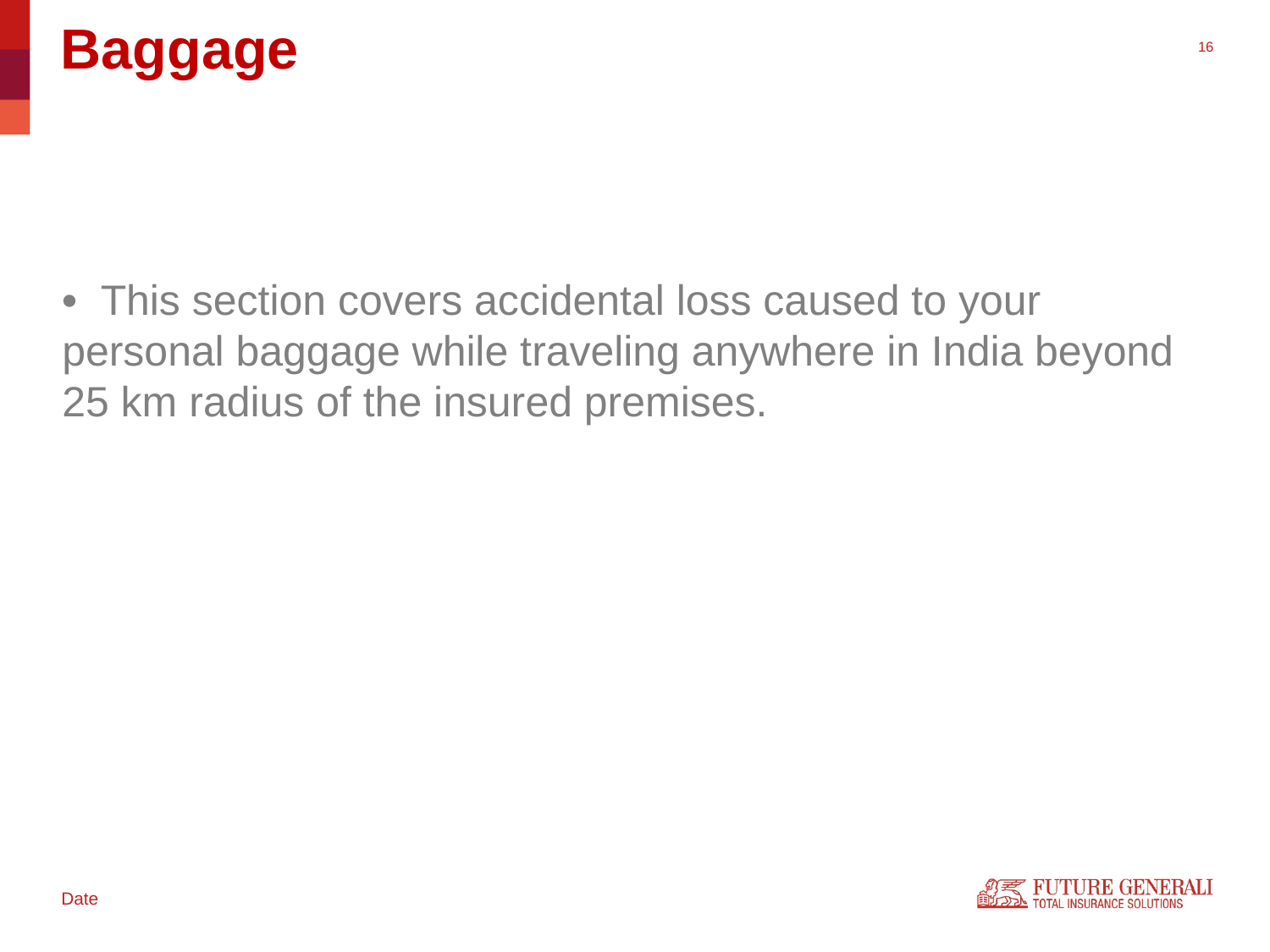

Baggage

•  This section covers accidental loss caused to your personal baggage while traveling anywhere in India beyond 25 km radius of the insured premises.